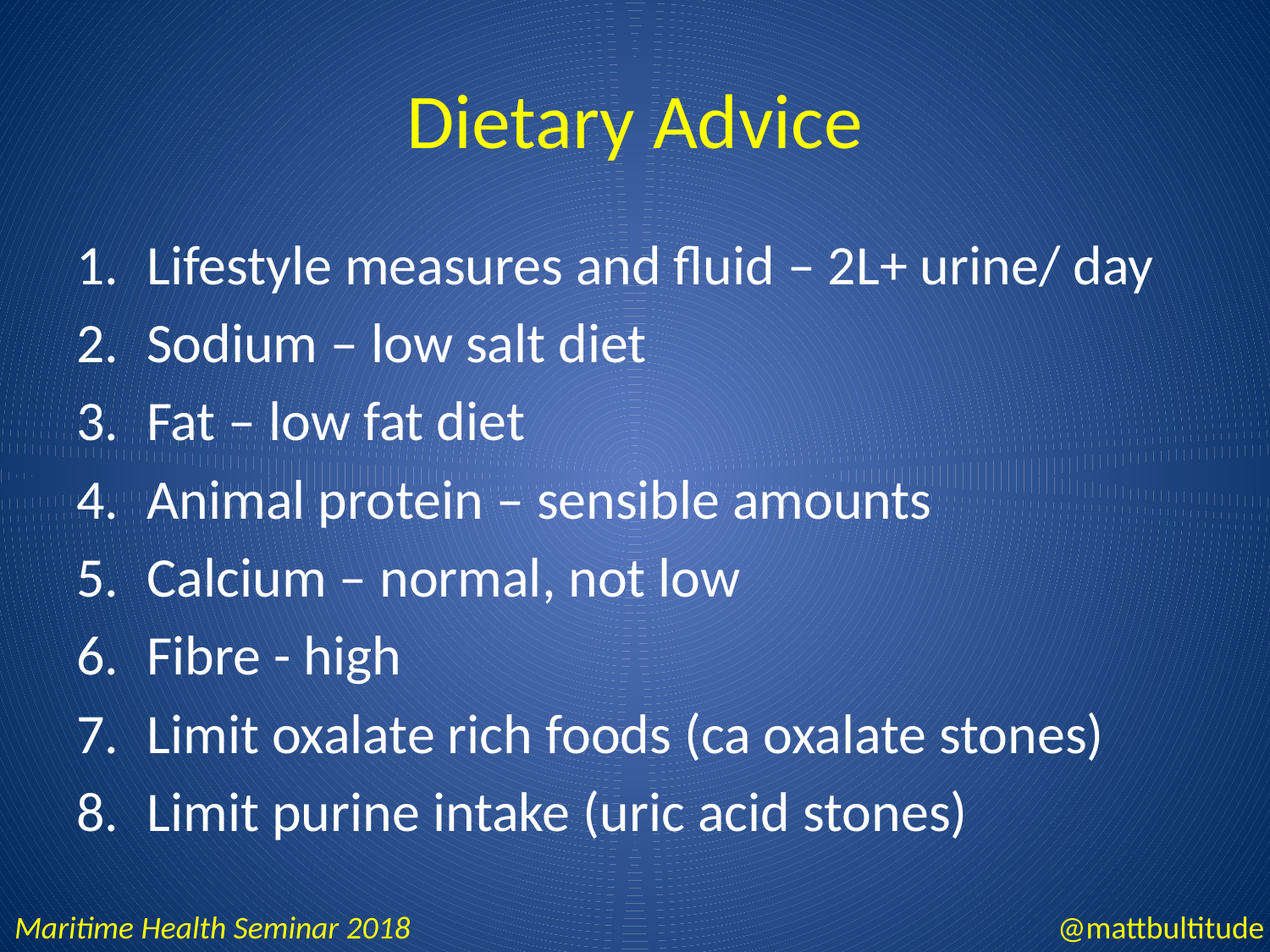

# Dietary Advice
Lifestyle measures and fluid – 2L+ urine/ day
Sodium – low salt diet
Fat – low fat diet
Animal protein – sensible amounts
Calcium – normal, not low
Fibre - high
Limit oxalate rich foods (ca oxalate stones)
Limit purine intake (uric acid stones)
Maritime Health Seminar 2018
@mattbultitude